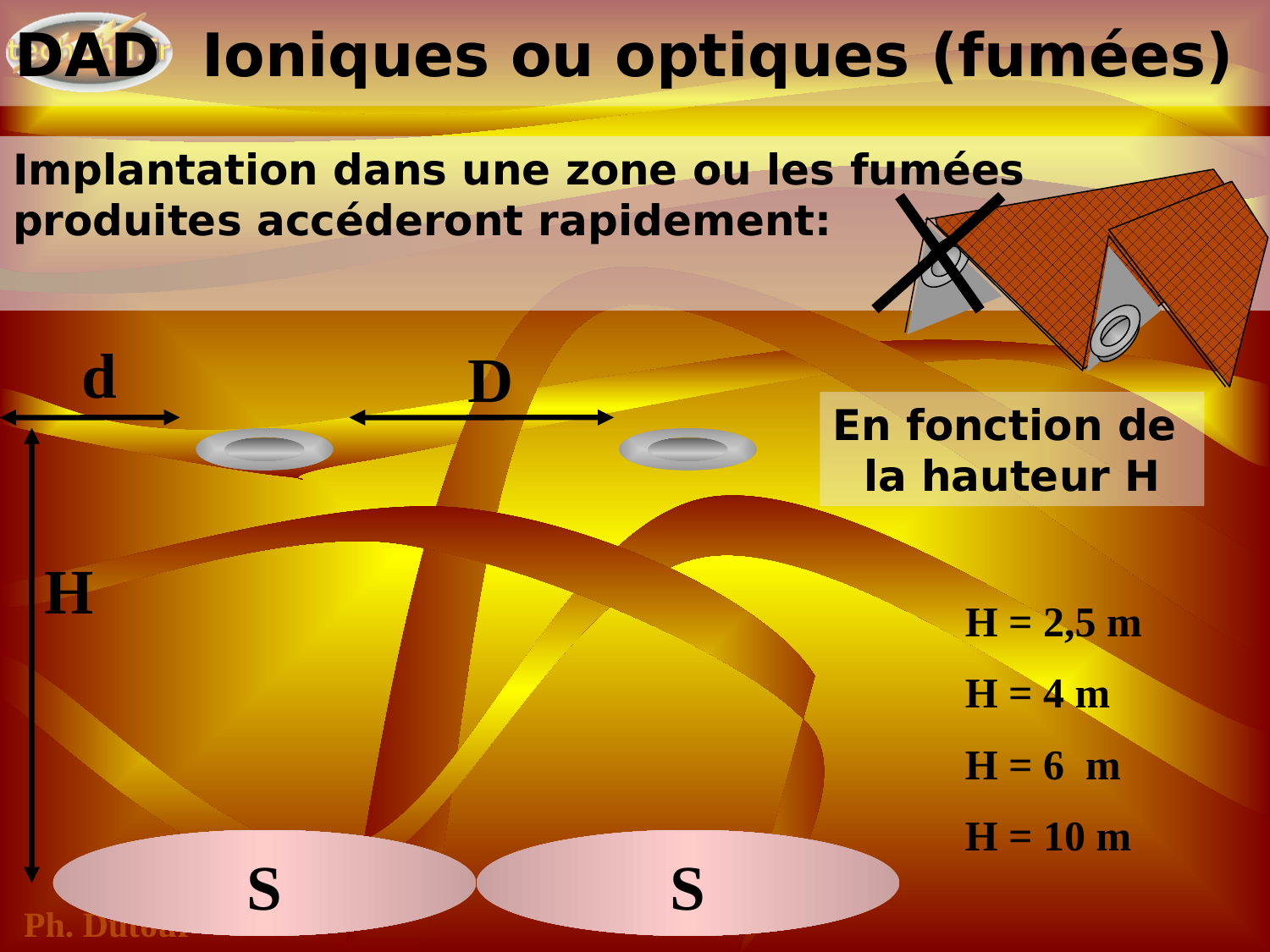

# DAD  Ioniques ou optiques (fumées)
Implantation dans une zone ou les fumées produites accéderont rapidement:

d
D
En fonction de
la hauteur H

H
H = 2,5 m
H = 4 m
H = 6  m
H = 10 m

S
S